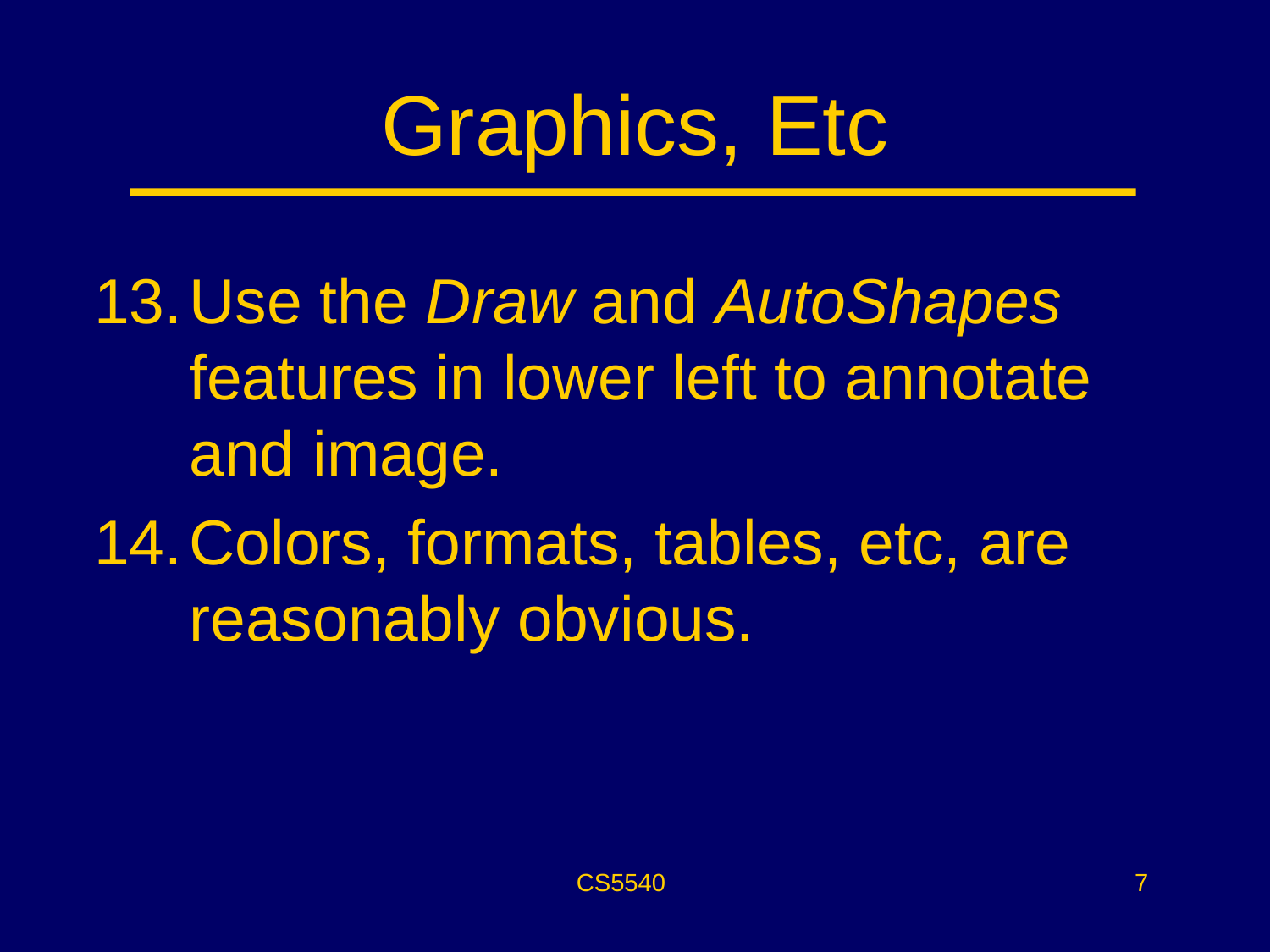

# Graphics, Etc
Use the Draw and AutoShapes features in lower left to annotate and image.
Colors, formats, tables, etc, are reasonably obvious.

CS5540
7